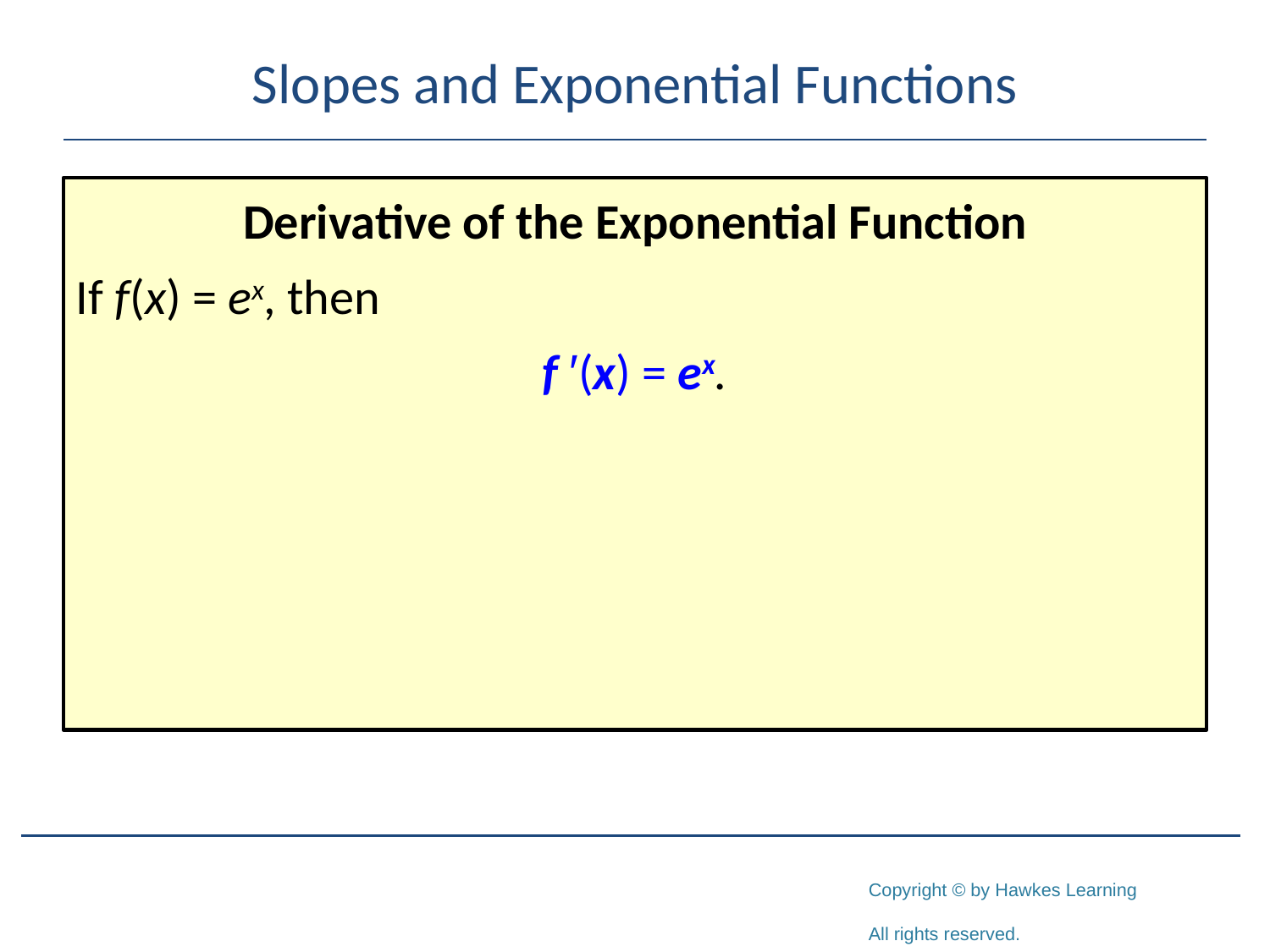

# Slopes and Exponential Functions
Derivative of the Exponential Function
If f(x) = ex, then
f ′(x) = ex.